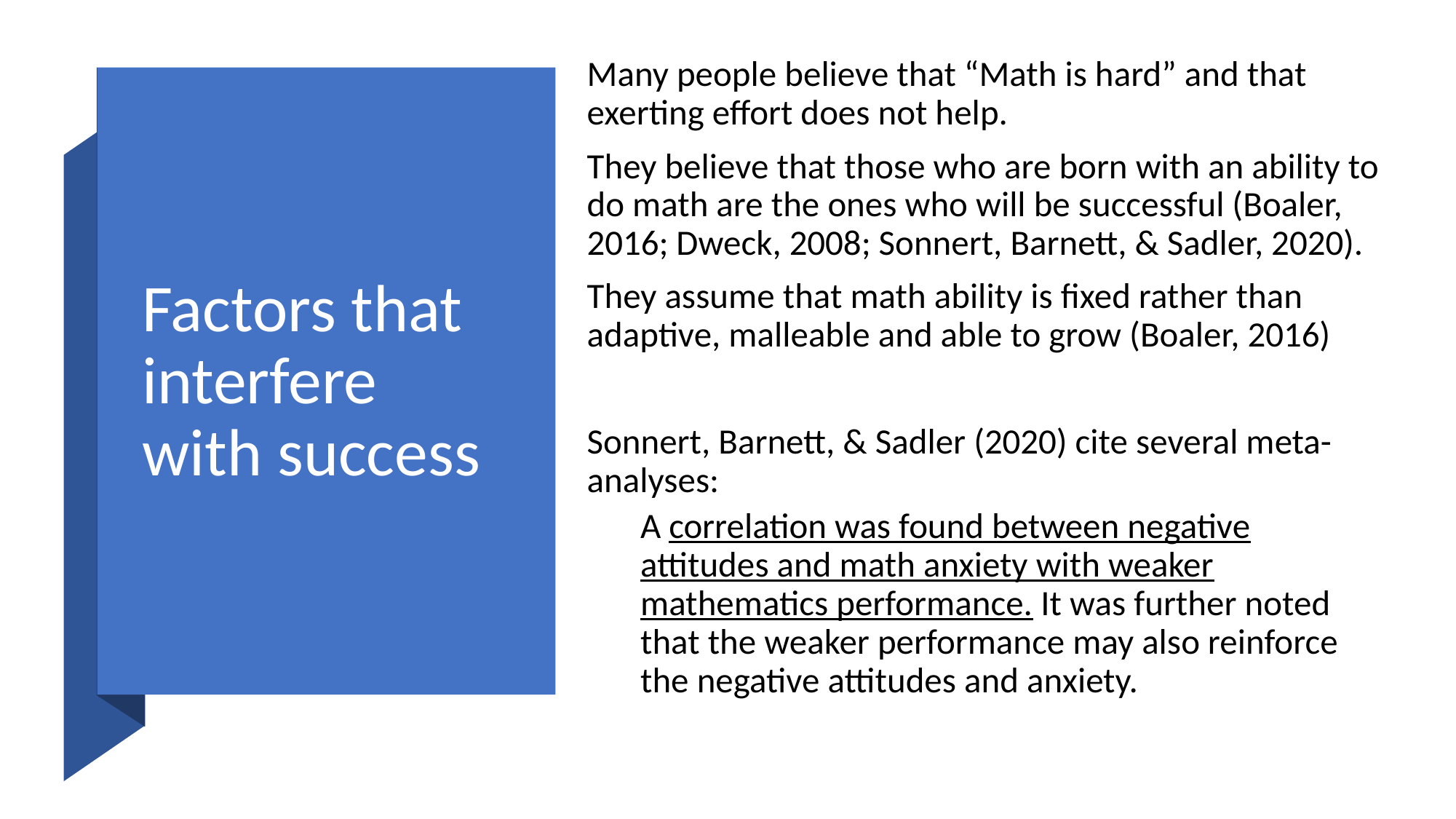

Many people believe that “Math is hard” and that exerting effort does not help.
They believe that those who are born with an ability to do math are the ones who will be successful (Boaler, 2016; Dweck, 2008; Sonnert, Barnett, & Sadler, 2020).
They assume that math ability is fixed rather than adaptive, malleable and able to grow (Boaler, 2016)

Sonnert, Barnett, & Sadler (2020) cite several meta-analyses:
A correlation was found between negative attitudes and math anxiety with weaker mathematics performance. It was further noted that the weaker performance may also reinforce the negative attitudes and anxiety.

# Factors that interfere with success